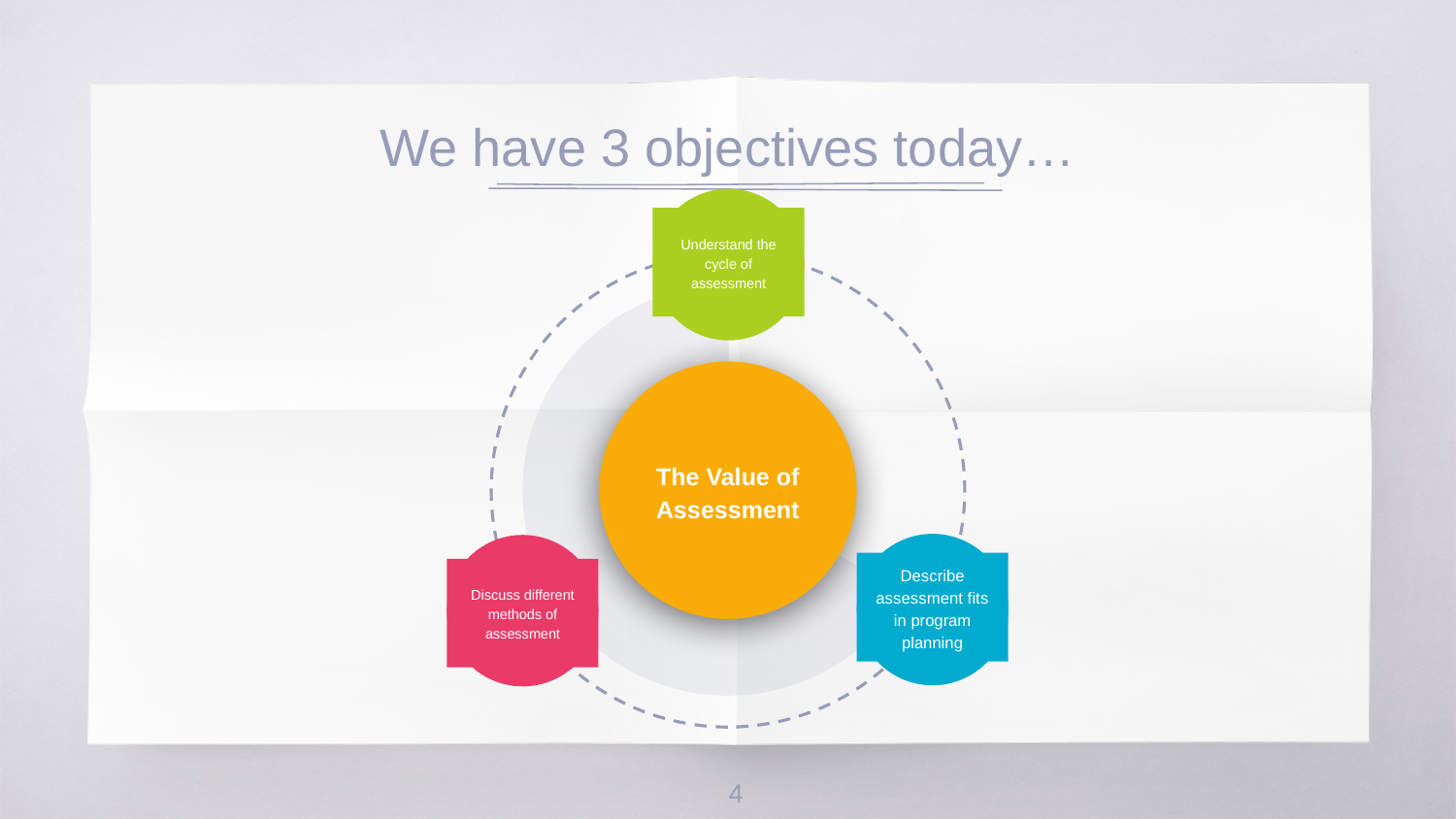

# We have 3 objectives today…

Understand the cycle of assessment

The Value of Assessment

Describe assessment fits in program planning

Discuss different methods of assessment
4